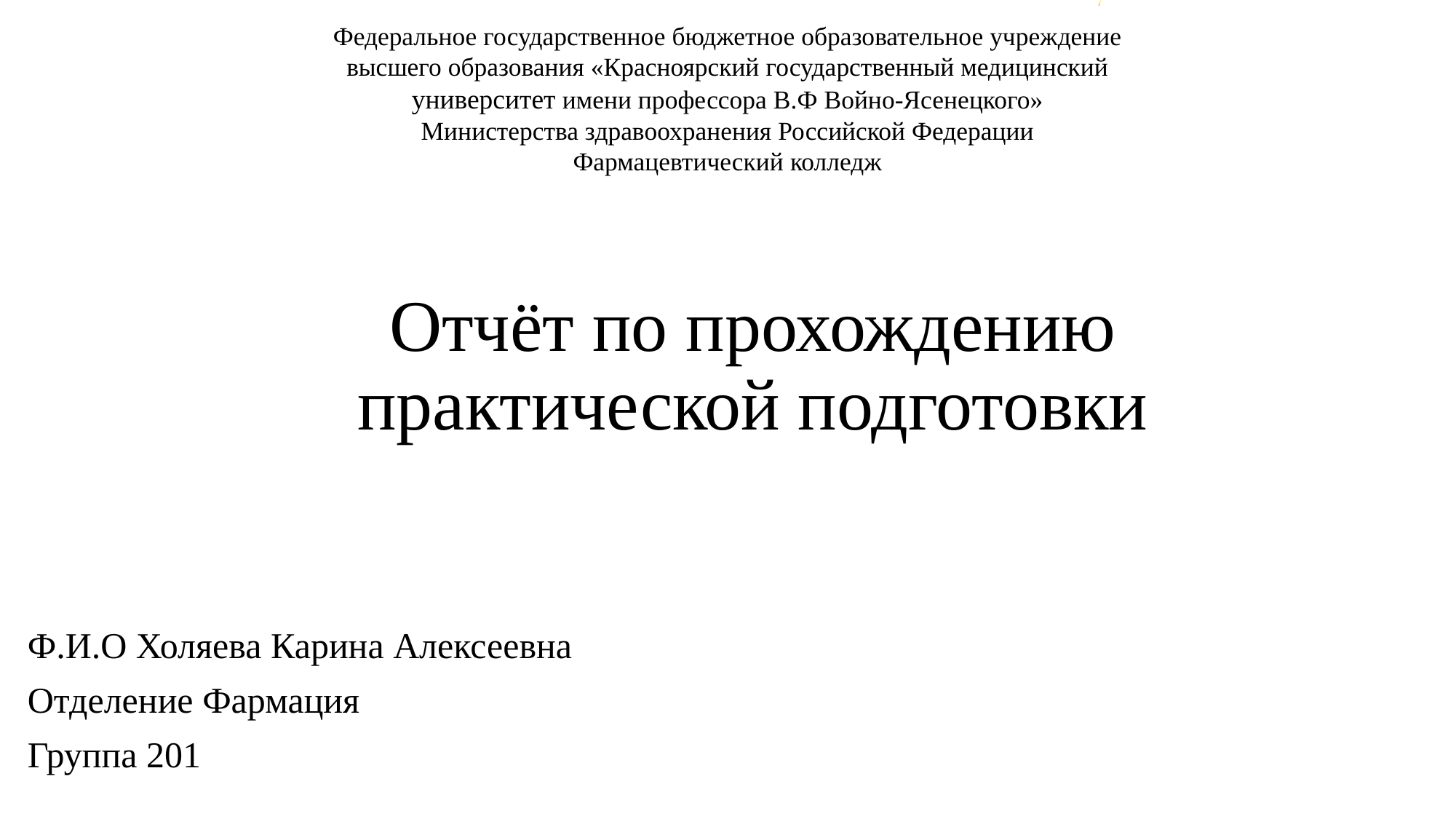

Федеральное государственное бюджетное образовательное учреждение
высшего образования «Красноярский государственный медицинский
университет имени профессора В.Ф Войно-Ясенецкого»
Министерства здравоохранения Российской Федерации
Фармацевтический колледж
# Отчёт по прохождению практической подготовки

Ф.И.О Холяева Карина Алексеевна
Отделение Фармация
Группа 201